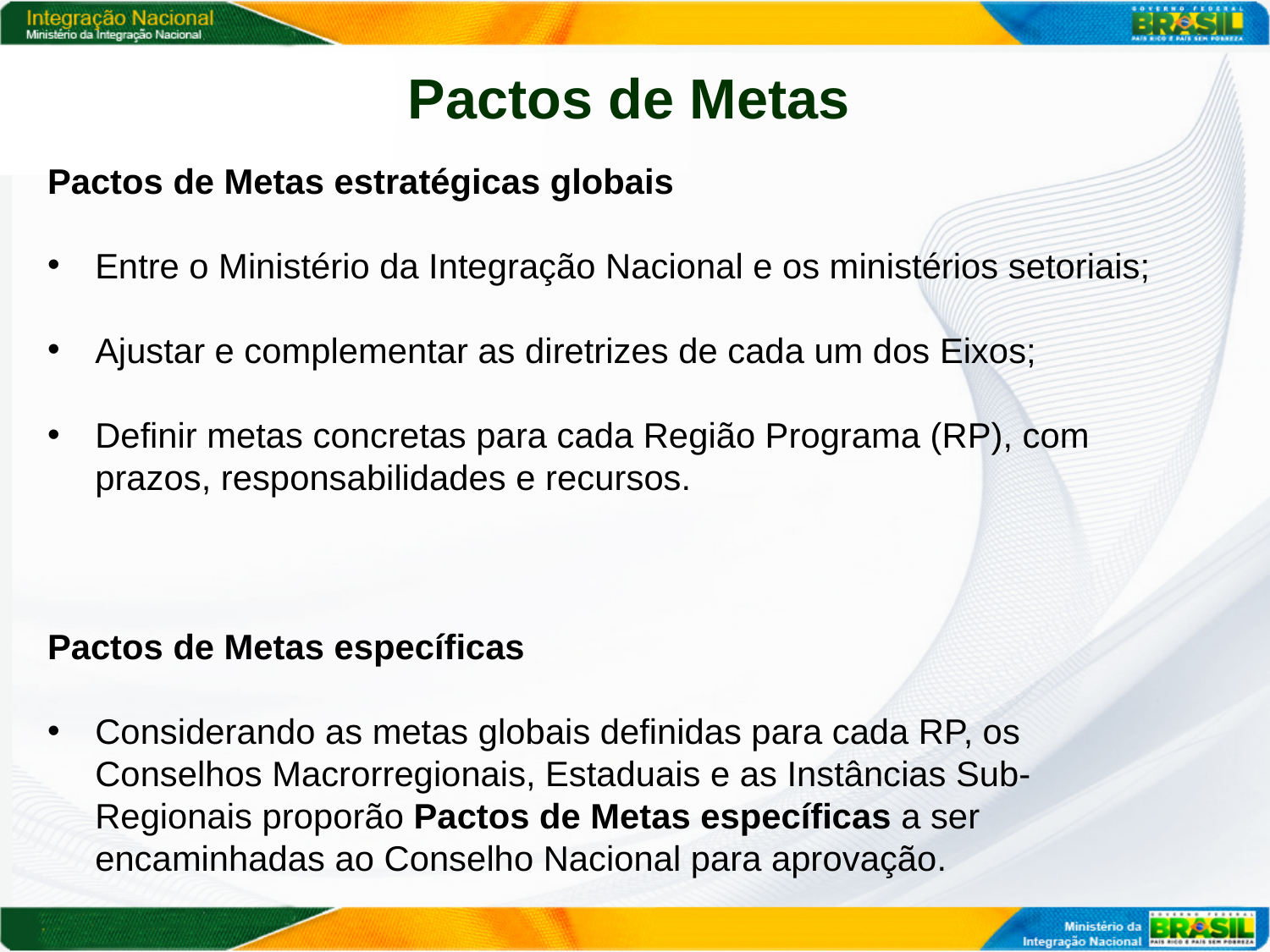

Pactos de Metas
Pactos de Metas estratégicas globais

Entre o Ministério da Integração Nacional e os ministérios setoriais;

Ajustar e complementar as diretrizes de cada um dos Eixos;

Definir metas concretas para cada Região Programa (RP), com prazos, responsabilidades e recursos.

Pactos de Metas específicas

Considerando as metas globais definidas para cada RP, os Conselhos Macrorregionais, Estaduais e as Instâncias Sub-Regionais proporão Pactos de Metas específicas a ser encaminhadas ao Conselho Nacional para aprovação.